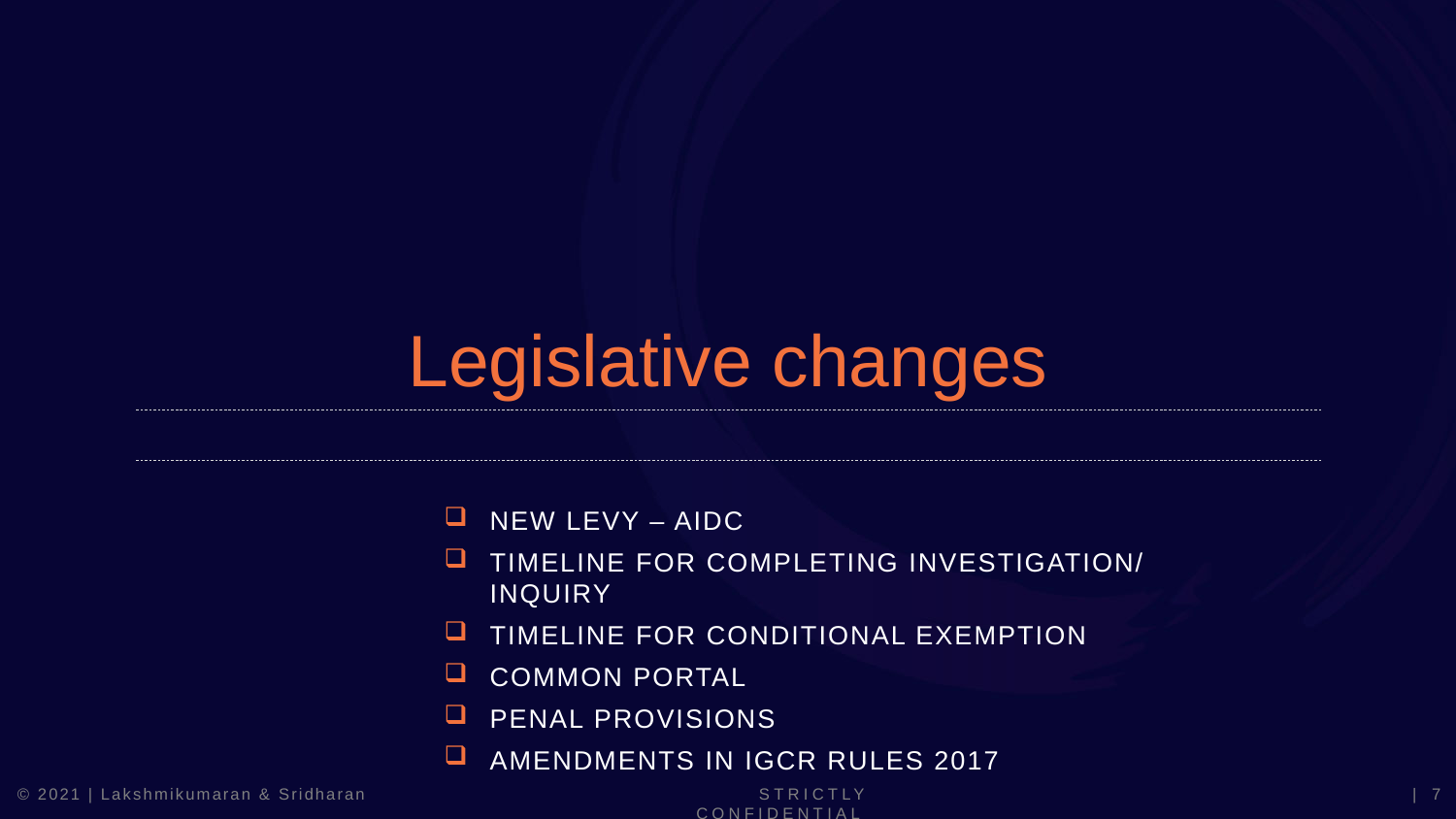

Legislative changes
New levy – AIDC
Timeline for completing investigation/inquiry
Timeline for conditional exemption
Common portal
Penal provisions
Amendments in igCR Rules 2017